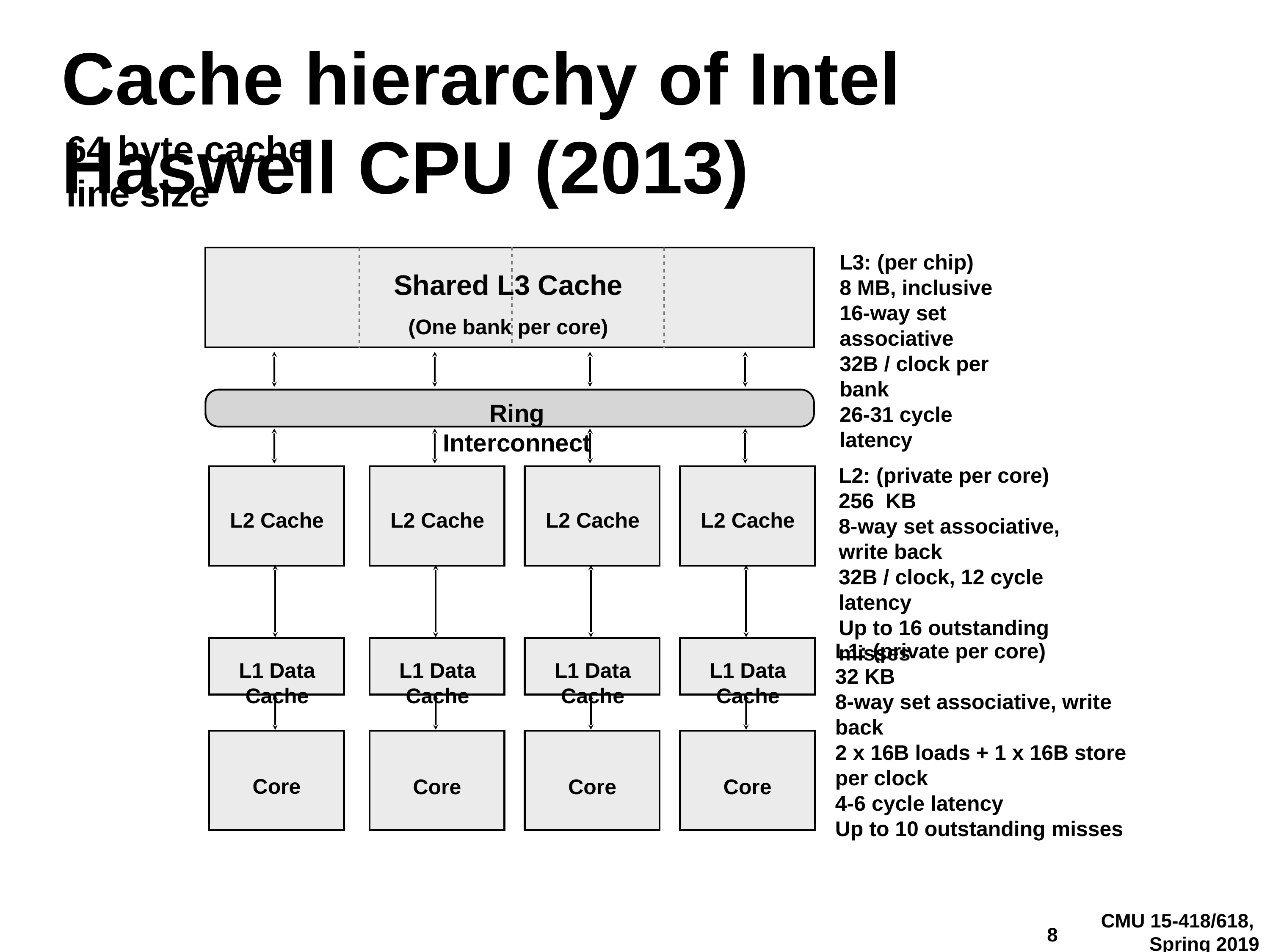

# Cache hierarchy of Intel Haswell CPU (2013)
64 byte cache line size
L3: (per chip)
8 MB, inclusive
16-way set associative
32B / clock per bank
26-31 cycle latency

Shared L3 Cache
(One bank per core)

Ring Interconnect

L2: (private per core)
256  KB
8-way set associative, write back
32B / clock, 12 cycle latency
Up to 16 outstanding misses

L2 Cache
L2 Cache
L2 Cache
L2 Cache

L1: (private per core)
32 KB
8-way set associative, write back
2 x 16B loads + 1 x 16B store per clock
4-6 cycle latency
Up to 10 outstanding misses

L1 Data Cache
L1 Data Cache
L1 Data Cache
L1 Data Cache

Core
Core
Core
Core
8